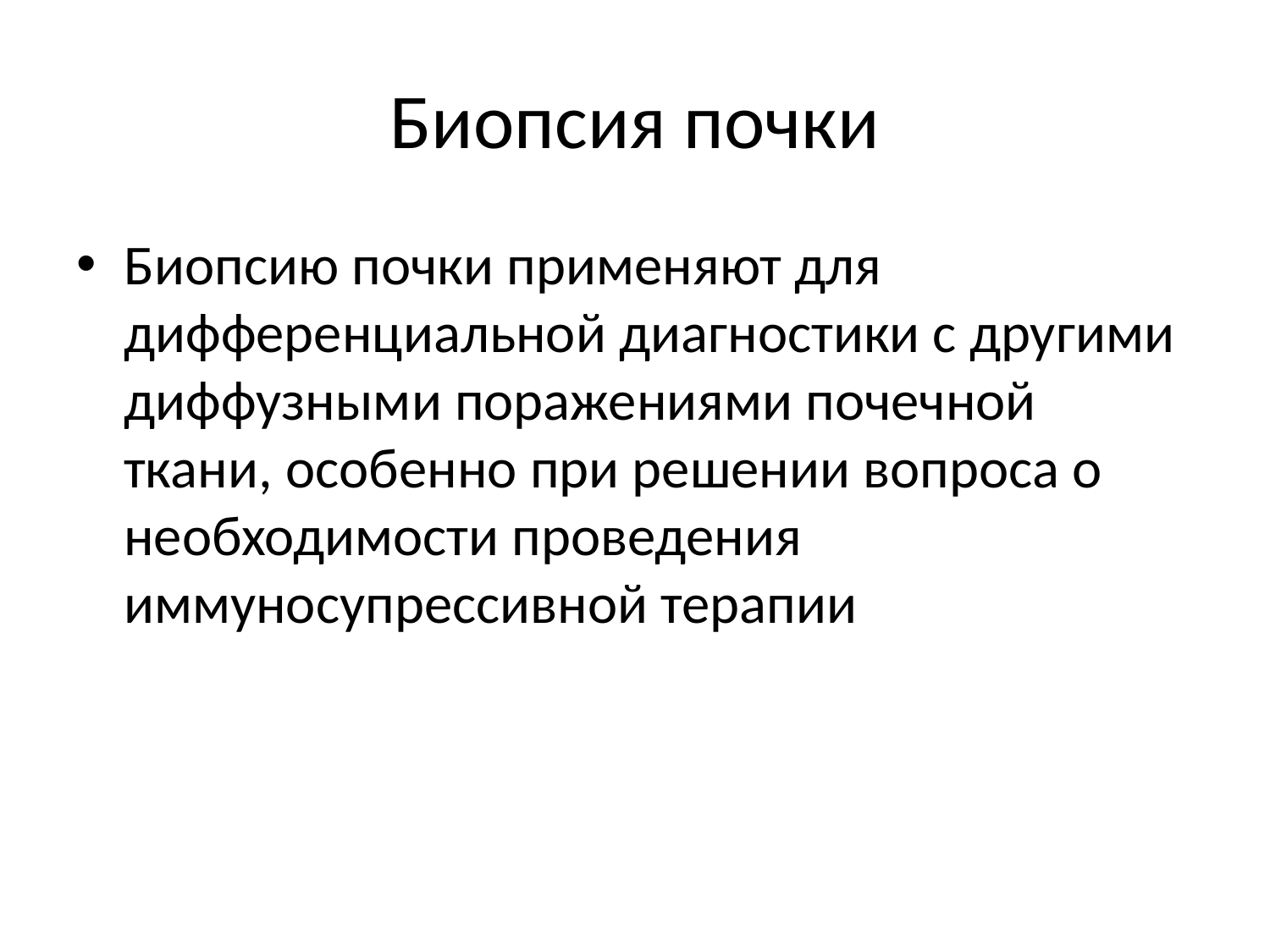

# Биопсия почки
Биопсию почки применяют для дифференциальной диагностики с другими диффузными поражениями почечной ткани, особенно при решении вопроса о необходимости проведения иммуносупрессивной терапии